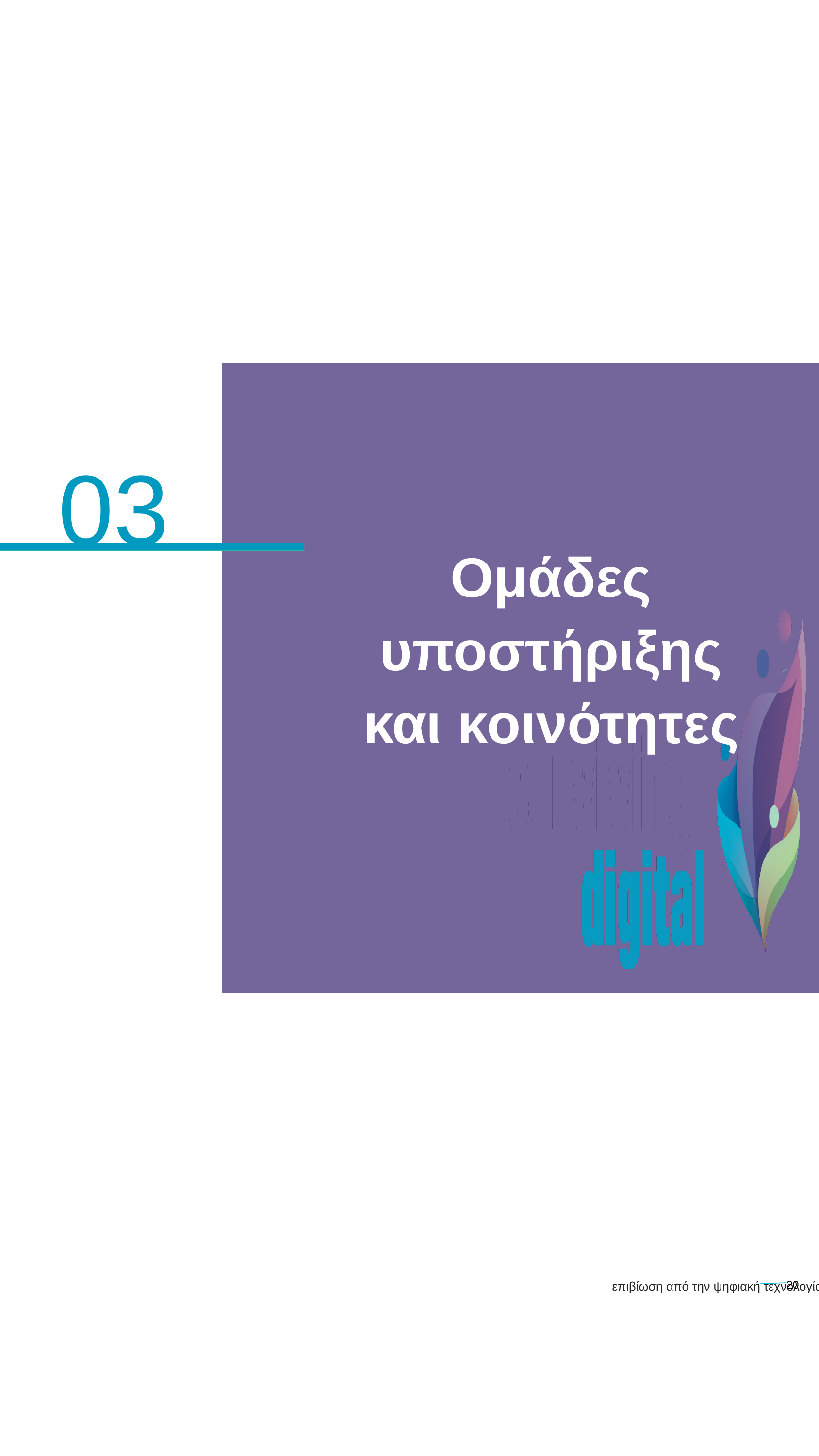

03
Ομάδες υποστήριξης και κοινότητες

20
επιβίωση από την ψηφιακή τεχνολογία